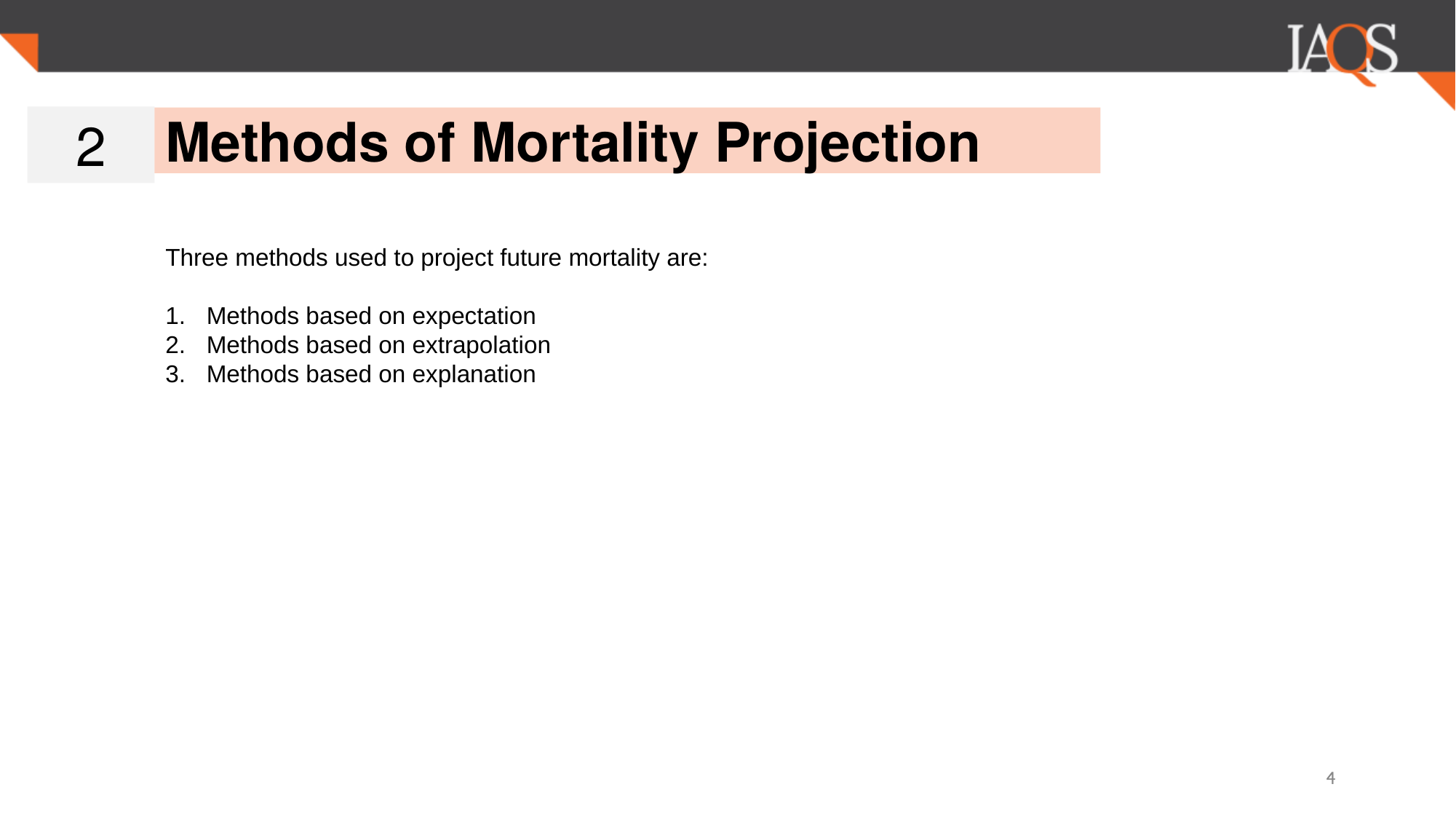

2
Methods of Mortality Projection
Three methods used to project future mortality are:

Methods based on expectation
Methods based on extrapolation
Methods based on explanation
4